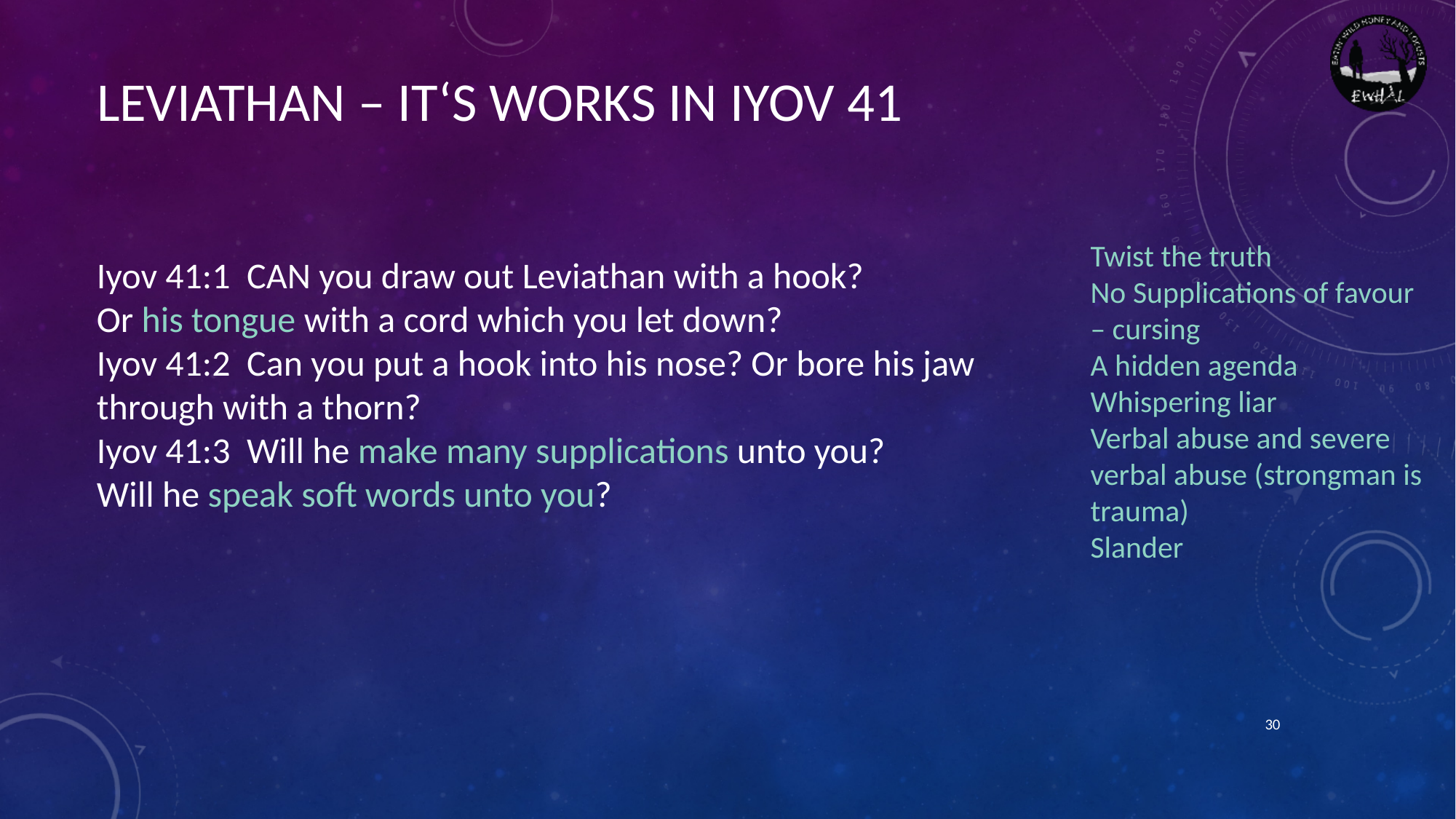

# Leviathan – it‘s works in IYOV 41
Twist the truth
No Supplications of favour – cursing
A hidden agenda
Whispering liar
Verbal abuse and severe verbal abuse (strongman is trauma)
Slander

Iyov 41:1  CAN you draw out Leviathan with a hook?
Or his tongue with a cord which you let down?
Iyov 41:2  Can you put a hook into his nose? Or bore his jaw through with a thorn?
Iyov 41:3  Will he make many supplications unto you?
Will he speak soft words unto you?
30